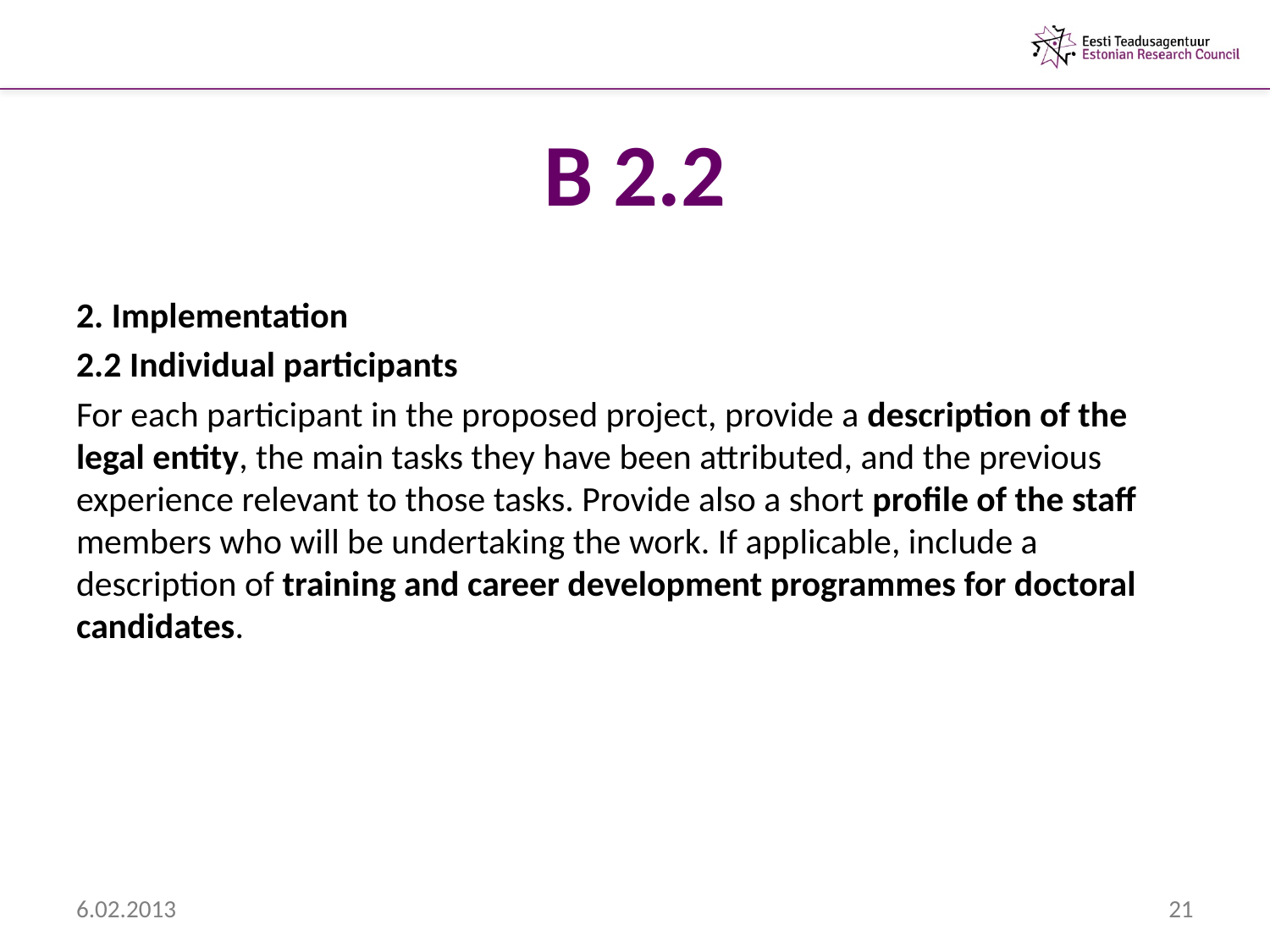

# B 2.2
2. Implementation
2.2 Individual participants
For each participant in the proposed project, provide a description of the legal entity, the main tasks they have been attributed, and the previous experience relevant to those tasks. Provide also a short profile of the staff members who will be undertaking the work. If applicable, include a description of training and career development programmes for doctoral candidates.
6.02.2013
21